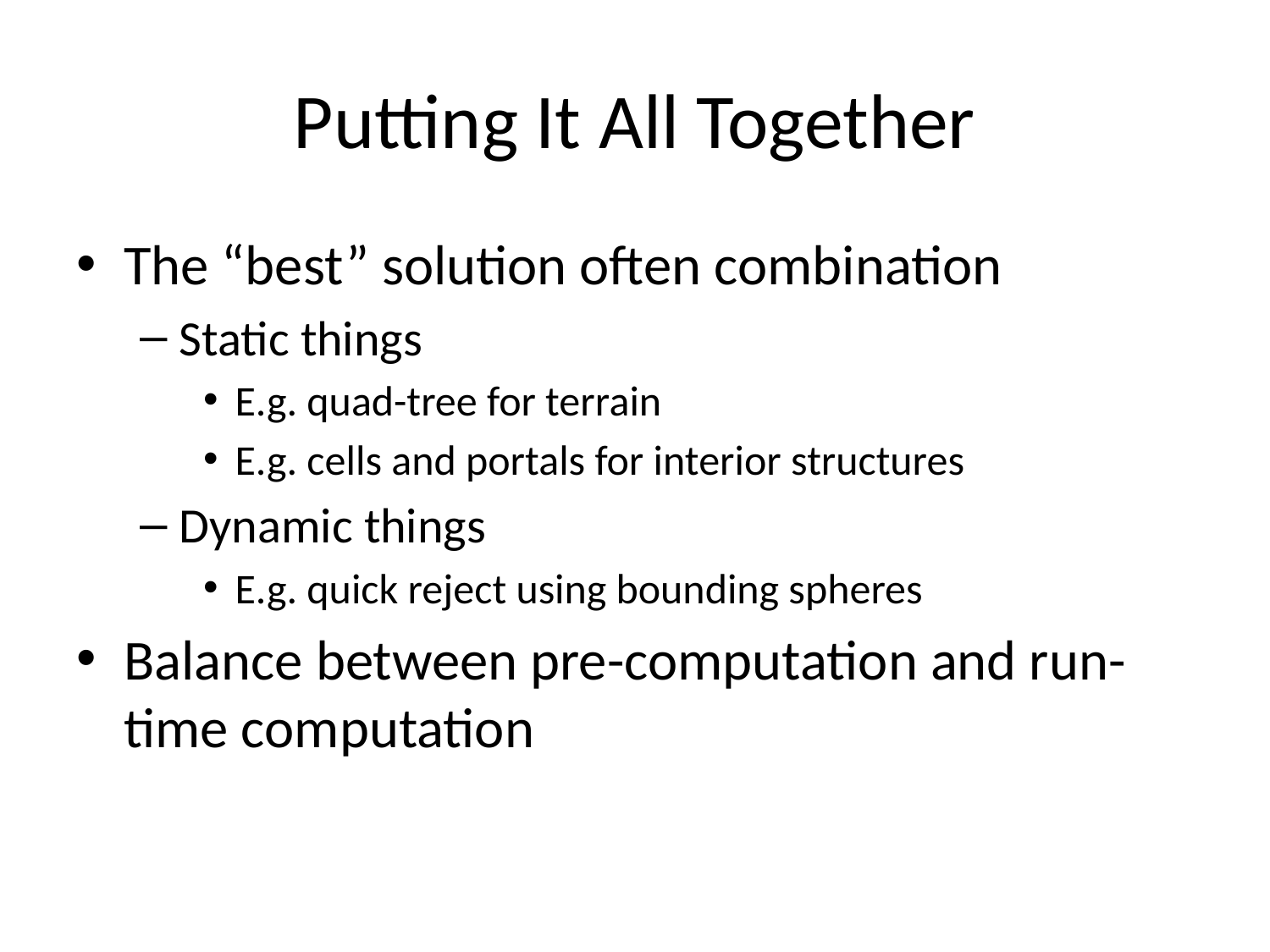

# Putting It All Together
The “best” solution often combination
Static things
E.g. quad-tree for terrain
E.g. cells and portals for interior structures
Dynamic things
E.g. quick reject using bounding spheres
Balance between pre-computation and run-time computation